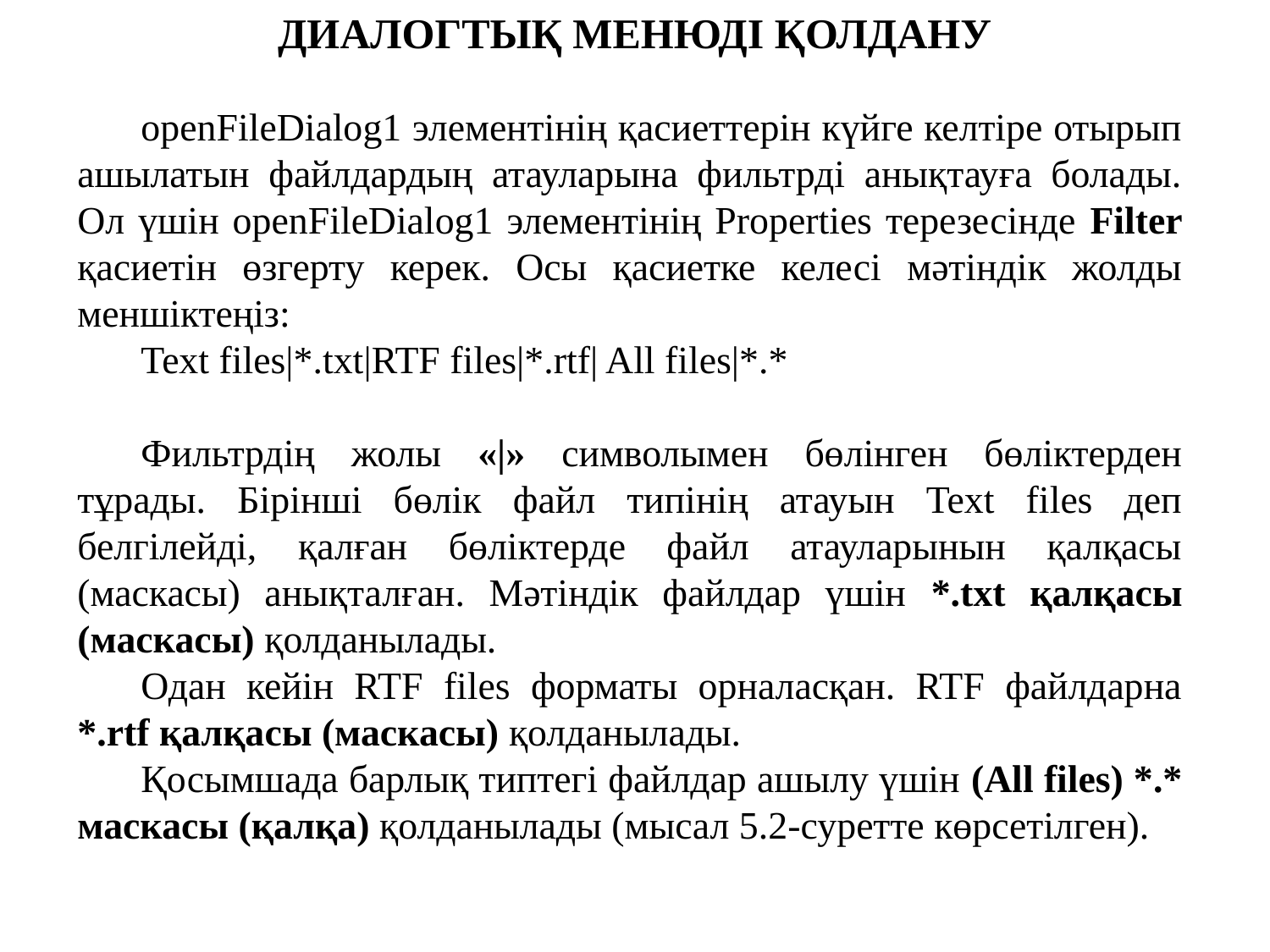

ДИАЛОГТЫҚ МЕНЮДІ ҚОЛДАНУ
openFileDialog1 элементінің қасиеттерін күйге келтіре отырып ашылатын файлдардың атауларына фильтрді анықтауға болады. Ол үшін openFileDialog1 элементінің Properties терезесінде Filter қасиетін өзгерту керек. Осы қасиетке келесі мәтіндік жолды меншіктеңіз:
Text files|*.txt|RTF files|*.rtf| All files|*.*

Фильтрдің жолы «|» символымен бөлінген бөліктерден тұрады. Бірінші бөлік файл типінің атауын Text files деп белгілейді, қалған бөліктерде файл атауларынын қалқасы (маскасы) анықталған. Мәтіндік файлдар үшін *.txt қалқасы (маскасы) қолданылады.
Одан кейін RTF files форматы орналасқан. RTF файлдарна *.rtf қалқасы (маскасы) қолданылады.
Қосымшада барлық типтегі файлдар ашылу үшін (All files) *.* маскасы (қалқа) қолданылады (мысал 5.2-суретте көрсетілген).